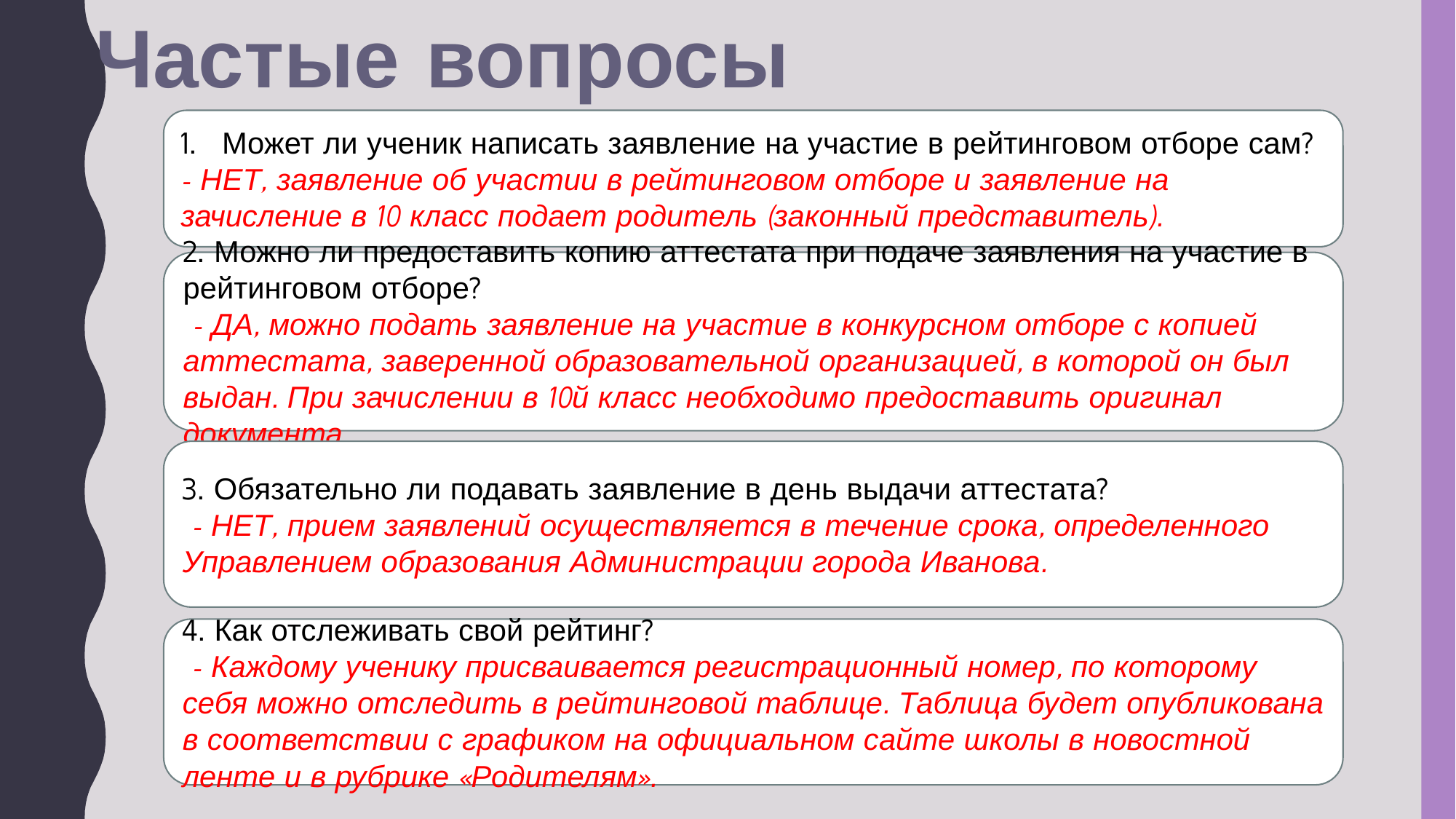

Частые вопросы
Может ли ученик написать заявление на участие в рейтинговом отборе сам?
- НЕТ, заявление об участии в рейтинговом отборе и заявление на зачисление в 10 класс подает родитель (законный представитель).
2. Можно ли предоставить копию аттестата при подаче заявления на участие в рейтинговом отборе?
 - ДА, можно подать заявление на участие в конкурсном отборе с копией аттестата, заверенной образовательной организацией, в которой он был выдан. При зачислении в 10й класс необходимо предоставить оригинал документа.
3. Обязательно ли подавать заявление в день выдачи аттестата?
 - НЕТ, прием заявлений осуществляется в течение срока, определенного Управлением образования Администрации города Иванова.
4. Как отслеживать свой рейтинг?
 - Каждому ученику присваивается регистрационный номер, по которому себя можно отследить в рейтинговой таблице. Таблица будет опубликована в соответствии с графиком на официальном сайте школы в новостной ленте и в рубрике «Родителям».